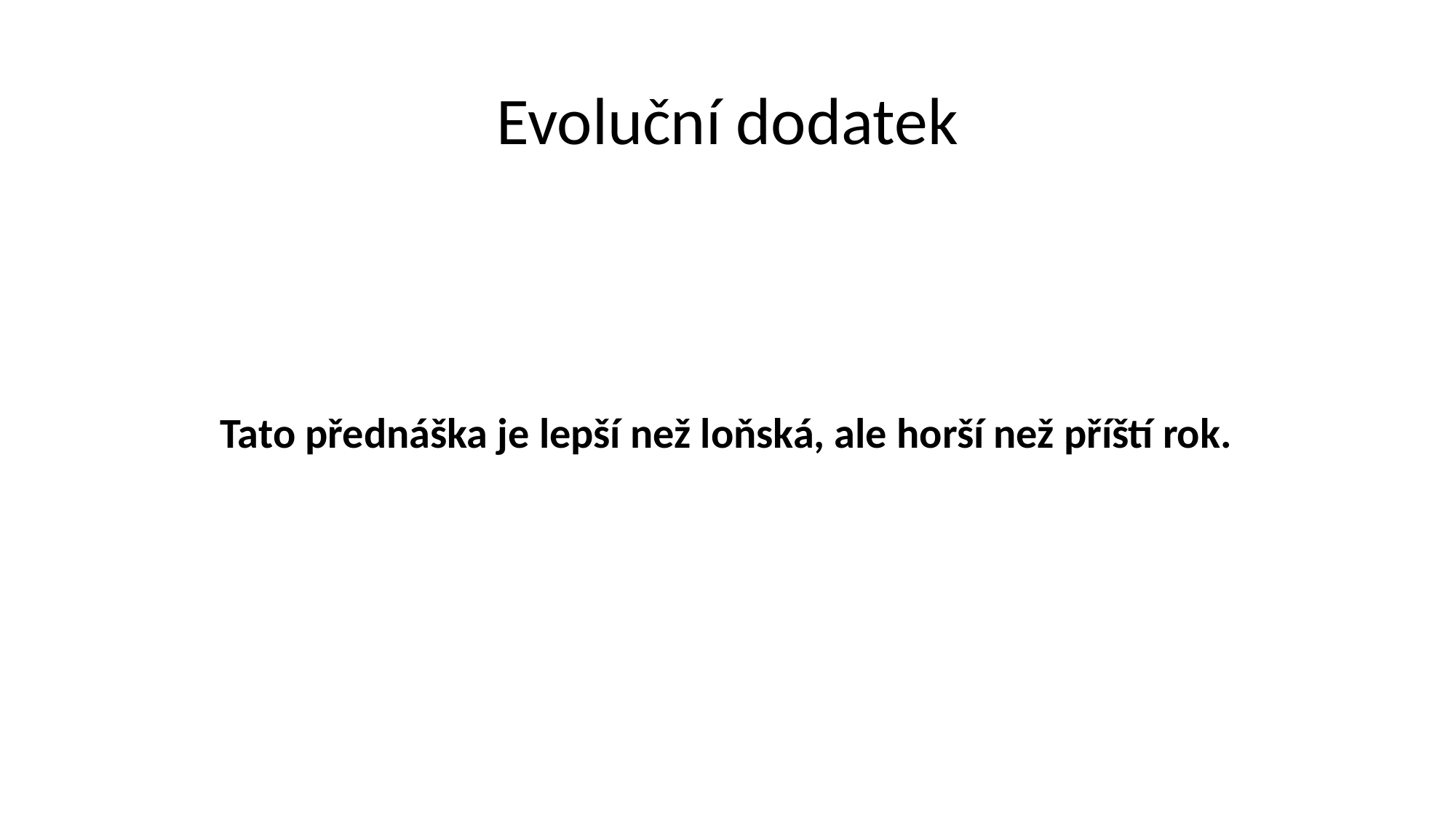

# Evoluční dodatek

	Tato přednáška je lepší než loňská, ale horší než příští rok.